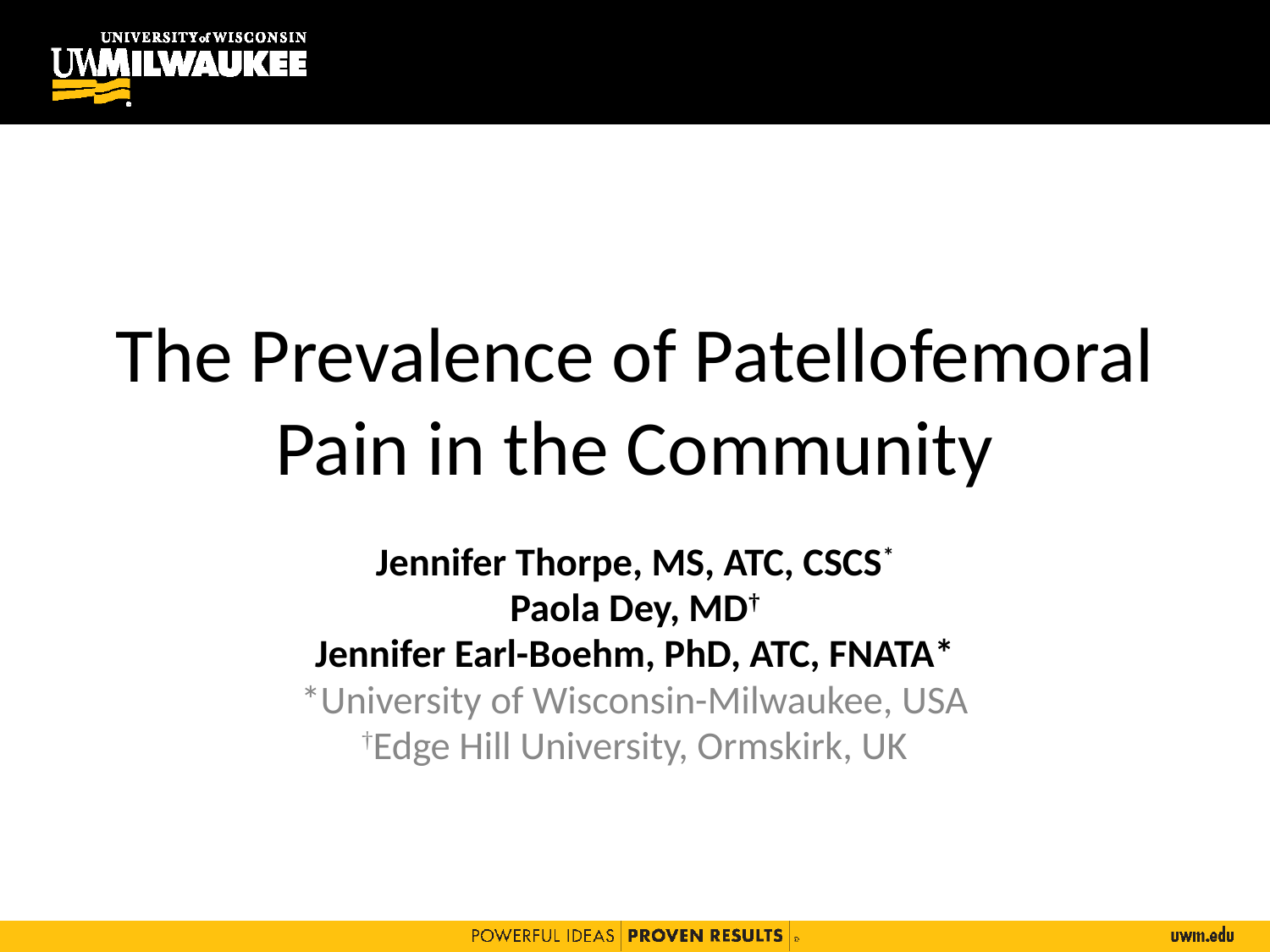

# The Prevalence of Patellofemoral Pain in the Community
Jennifer Thorpe, MS, ATC, CSCS*
Paola Dey, MD†
Jennifer Earl-Boehm, PhD, ATC, FNATA*
*University of Wisconsin-Milwaukee, USA
†Edge Hill University, Ormskirk, UK